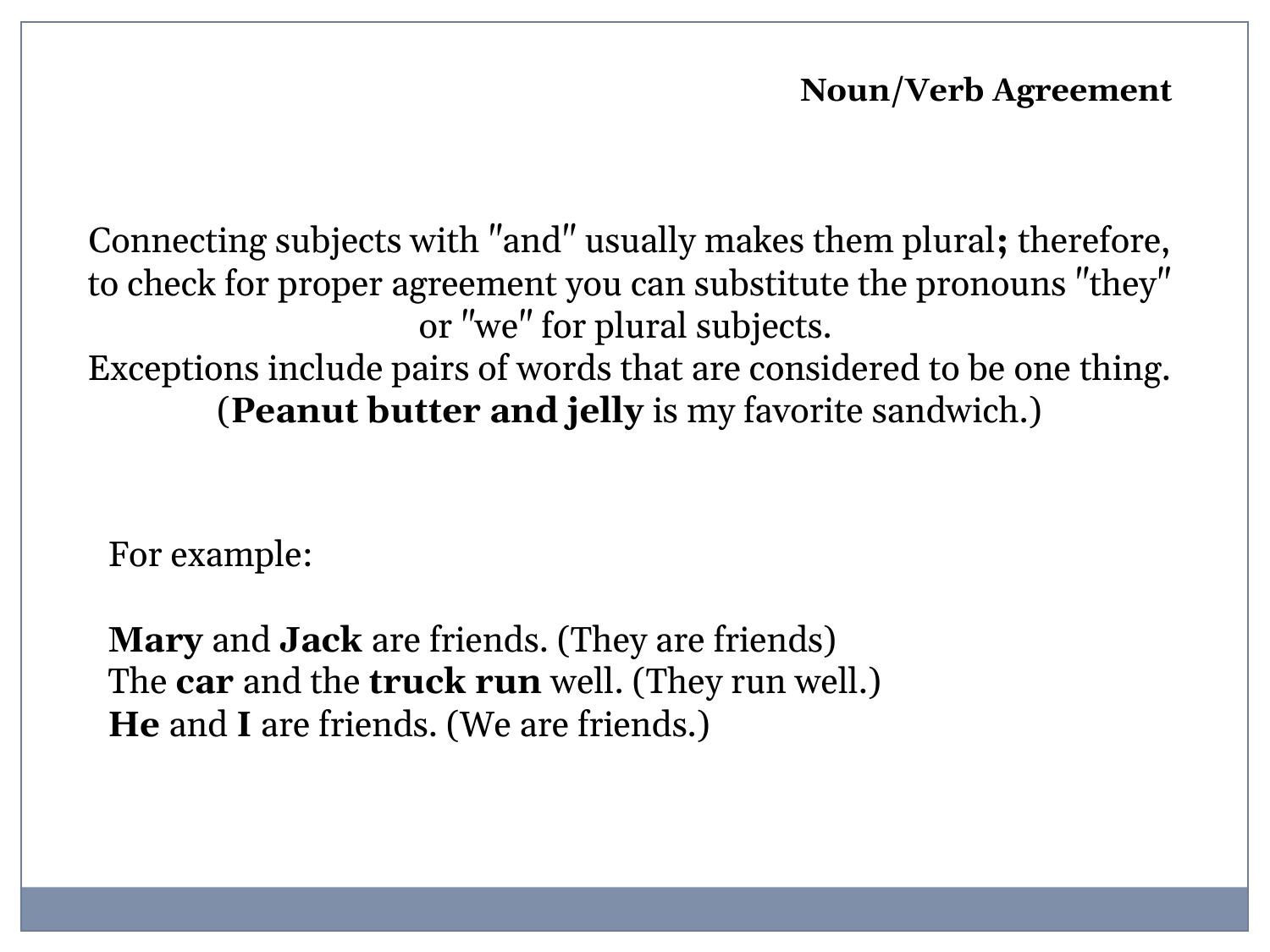

Noun/Verb Agreement

Connecting subjects with "and" usually makes them plural; therefore, to check for proper agreement you can substitute the pronouns "they" or "we" for plural subjects.
Exceptions include pairs of words that are considered to be one thing. (Peanut butter and jelly is my favorite sandwich.)
For example:

Mary and Jack are friends. (They are friends)
The car and the truck run well. (They run well.)
He and I are friends. (We are friends.)